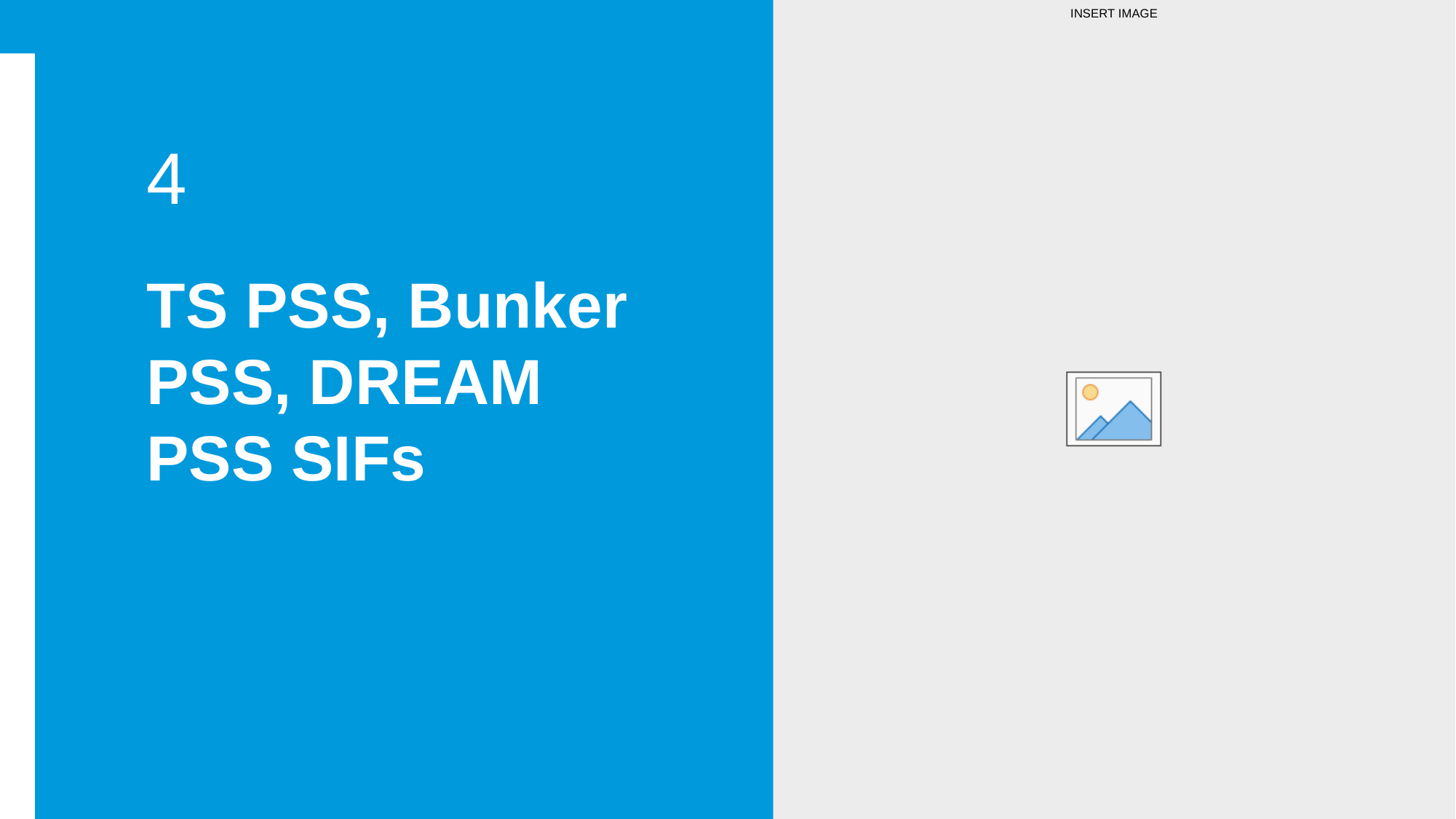

4
TS PSS, Bunker PSS, DREAM PSS SIFs